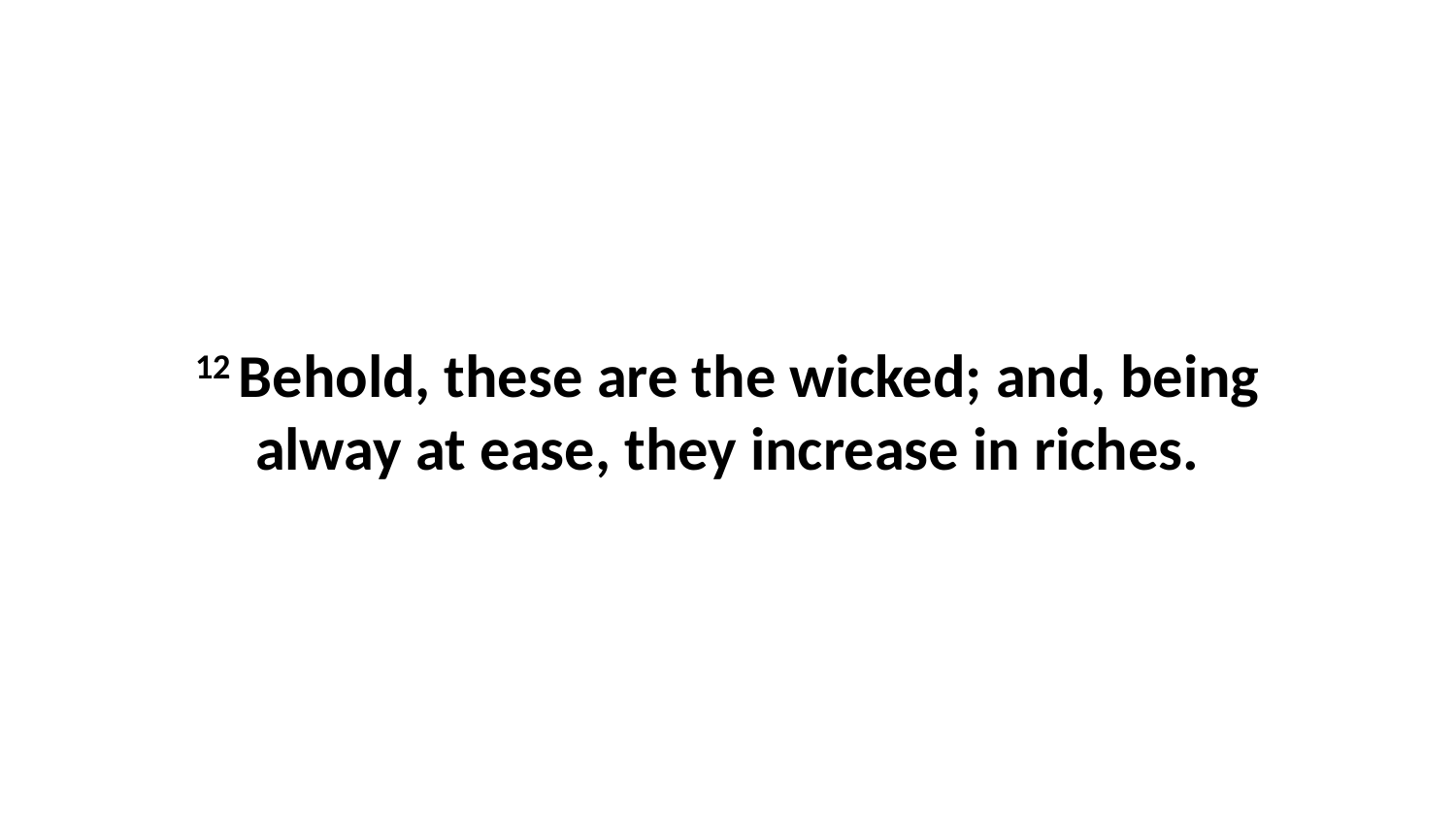

12 Behold, these are the wicked; and, being alway at ease, they increase in riches.